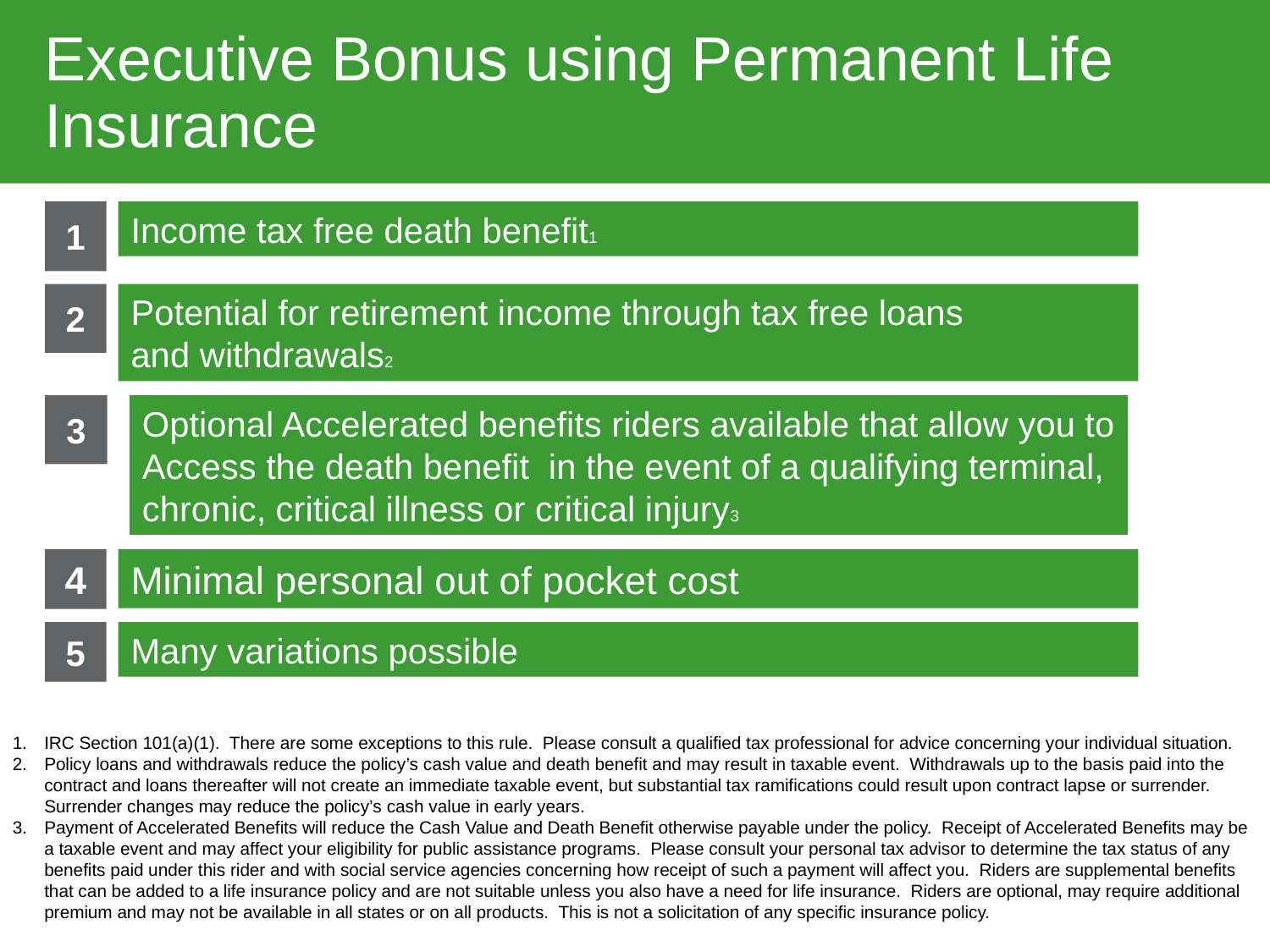

# Executive Bonus using Permanent Life Insurance
1
Income tax free death benefit1
Potential for retirement income through tax free loans
and withdrawals2
2
3
Optional Accelerated benefits riders available that allow you to
Access the death benefit  in the event of a qualifying terminal,
chronic, critical illness or critical injury3
4
Minimal personal out of pocket cost
5
Many variations possible
IRC Section 101(a)(1).  There are some exceptions to this rule.  Please consult a qualified tax professional for advice concerning your individual situation.
Policy loans and withdrawals reduce the policy’s cash value and death benefit and may result in taxable event.  Withdrawals up to the basis paid into the contract and loans thereafter will not create an immediate taxable event, but substantial tax ramifications could result upon contract lapse or surrender.  Surrender changes may reduce the policy’s cash value in early years.
Payment of Accelerated Benefits will reduce the Cash Value and Death Benefit otherwise payable under the policy.  Receipt of Accelerated Benefits may be a taxable event and may affect your eligibility for public assistance programs.  Please consult your personal tax advisor to determine the tax status of any benefits paid under this rider and with social service agencies concerning how receipt of such a payment will affect you.  Riders are supplemental benefits that can be added to a life insurance policy and are not suitable unless you also have a need for life insurance.  Riders are optional, may require additional premium and may not be available in all states or on all products.  This is not a solicitation of any specific insurance policy.

2